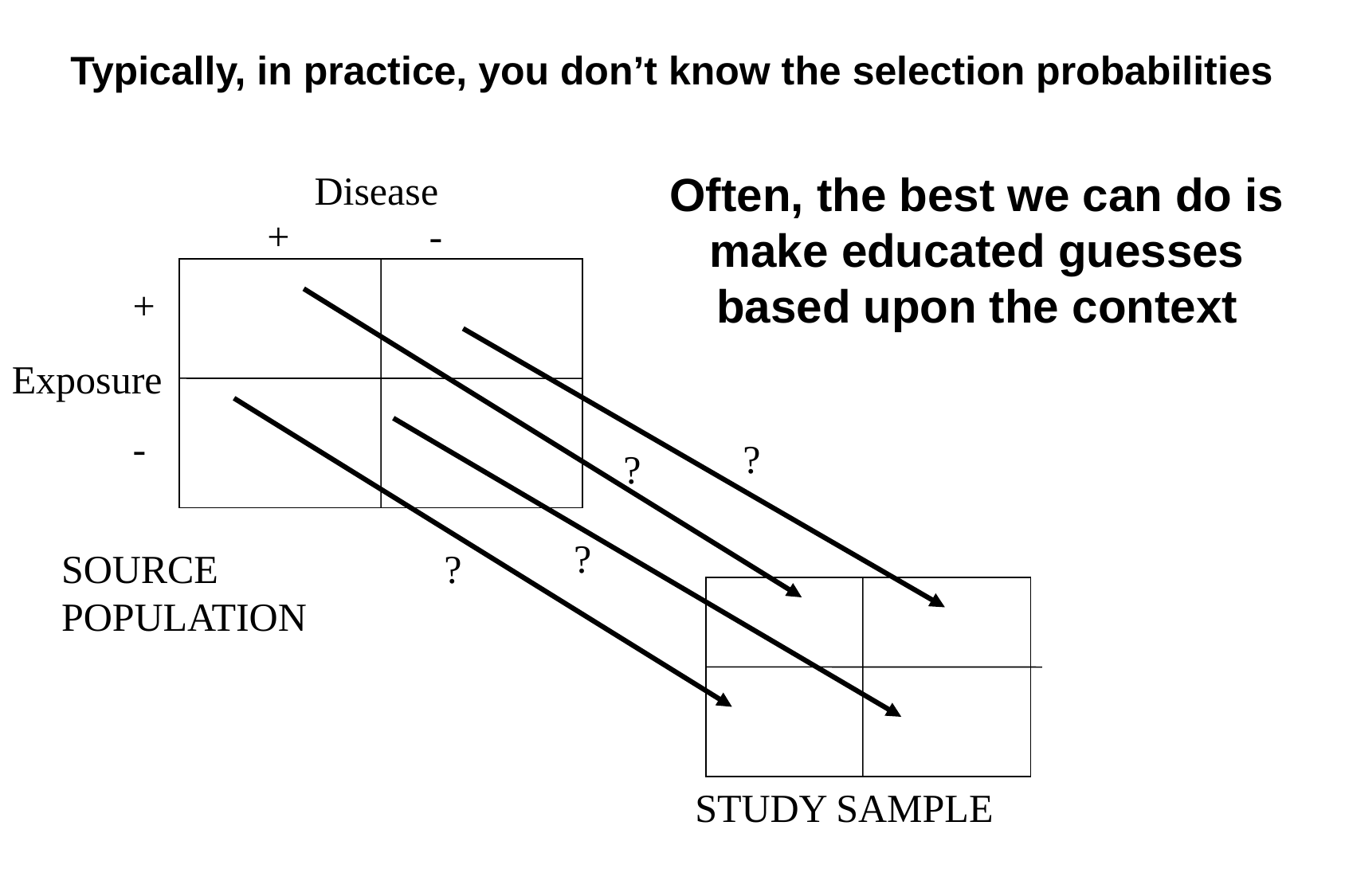

Typically, in practice, you don’t know the selection probabilities

Disease
Often, the best we can do is make educated guesses based upon the context

+              -

+

-

Exposure

?
?
?
SOURCE POPULATION
?

STUDY SAMPLE